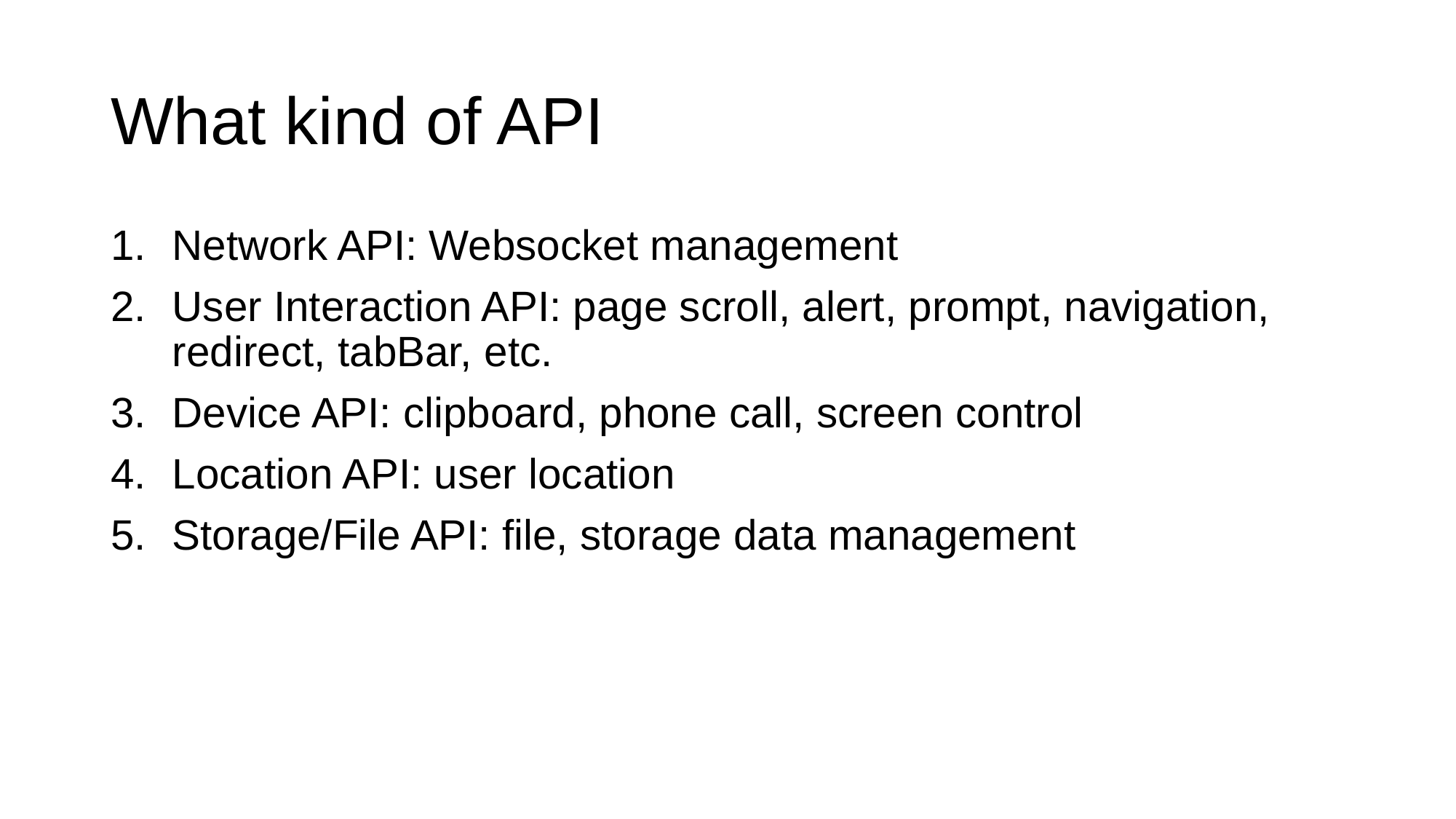

# What kind of API
Network API: Websocket management
User Interaction API: page scroll, alert, prompt, navigation, redirect, tabBar, etc.
Device API: clipboard, phone call, screen control
Location API: user location
Storage/File API: file, storage data management